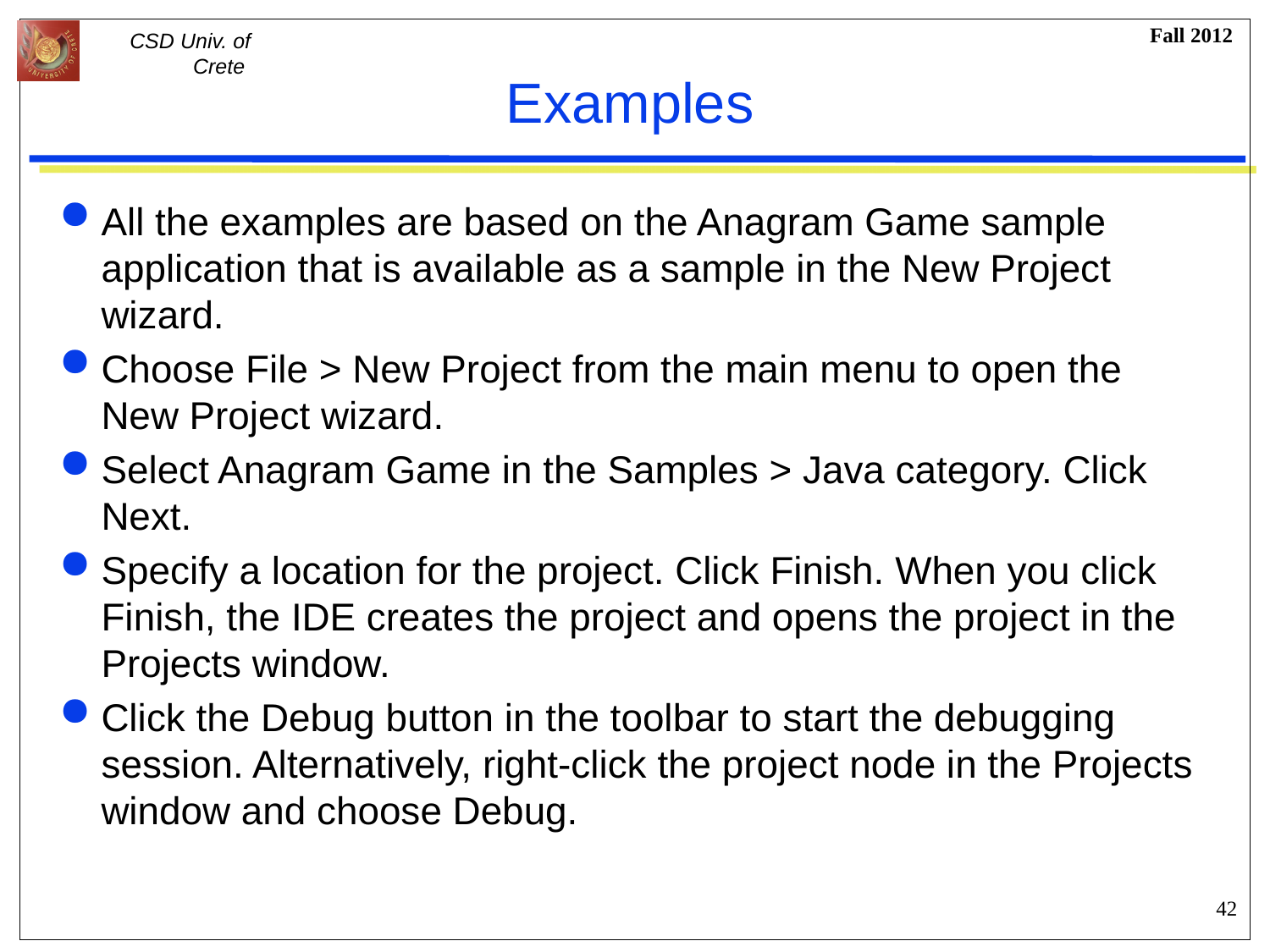

# Examples
All the examples are based on the Anagram Game sample application that is available as a sample in the New Project wizard.
Choose File > New Project from the main menu to open the New Project wizard.
Select Anagram Game in the Samples > Java category. Click Next.
Specify a location for the project. Click Finish. When you click Finish, the IDE creates the project and opens the project in the Projects window.
Click the Debug button in the toolbar to start the debugging session. Alternatively, right-click the project node in the Projects window and choose Debug.